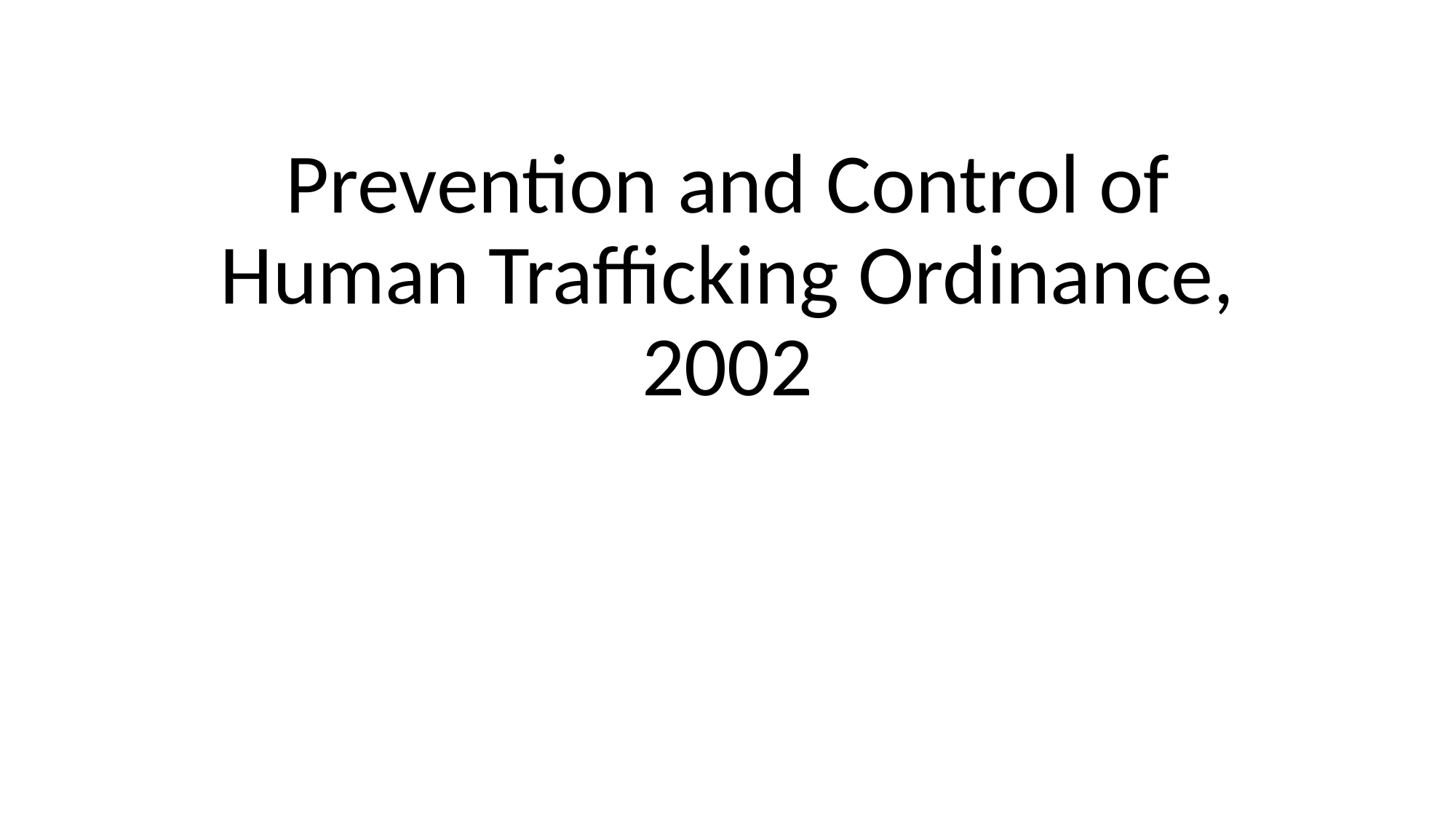

# Prevention and Control of Human Trafficking Ordinance, 2002